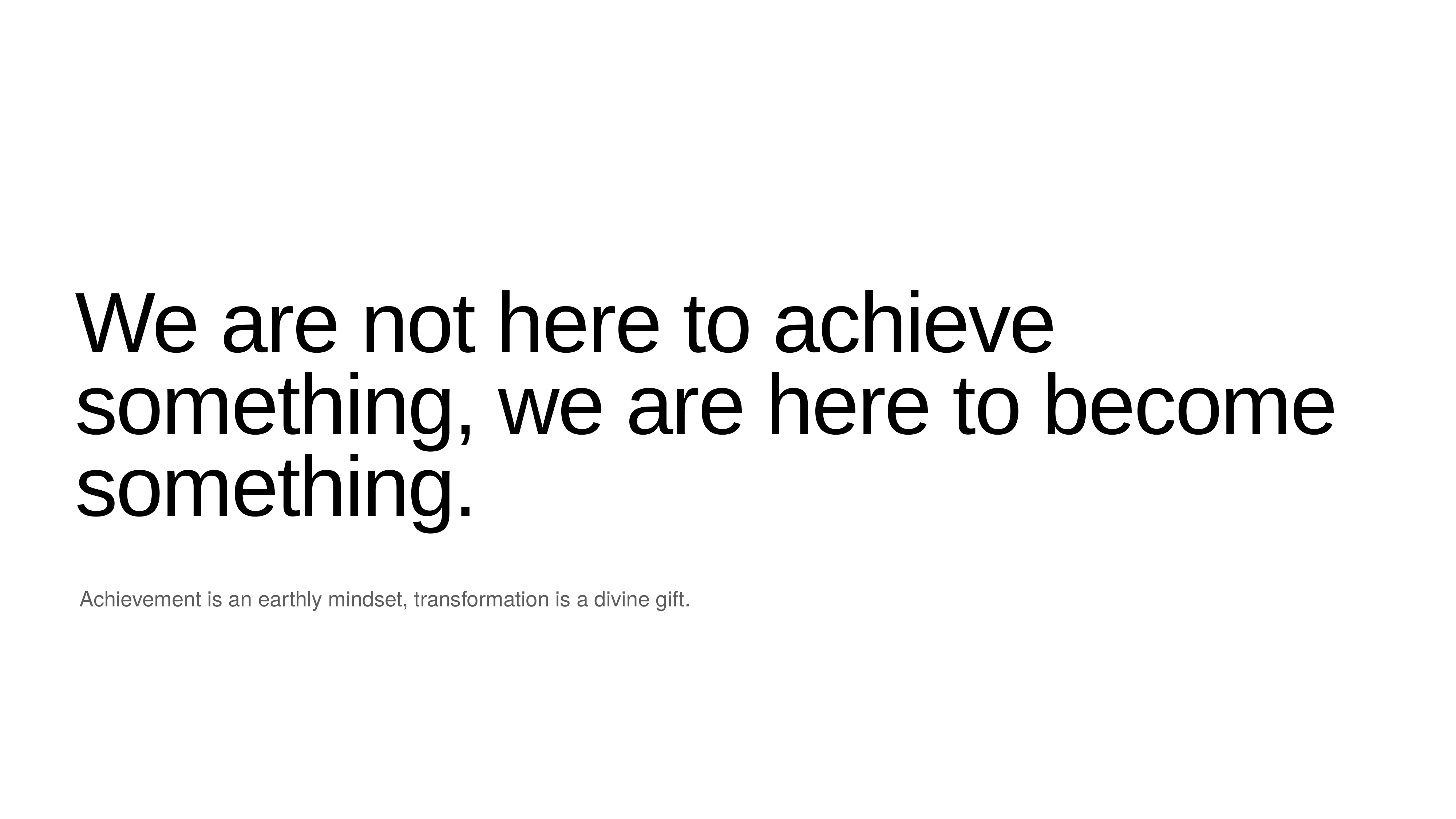

# We are not here to achieve something, we are here to become something.
Achievement is an earthly mindset, transformation is a divine gift.